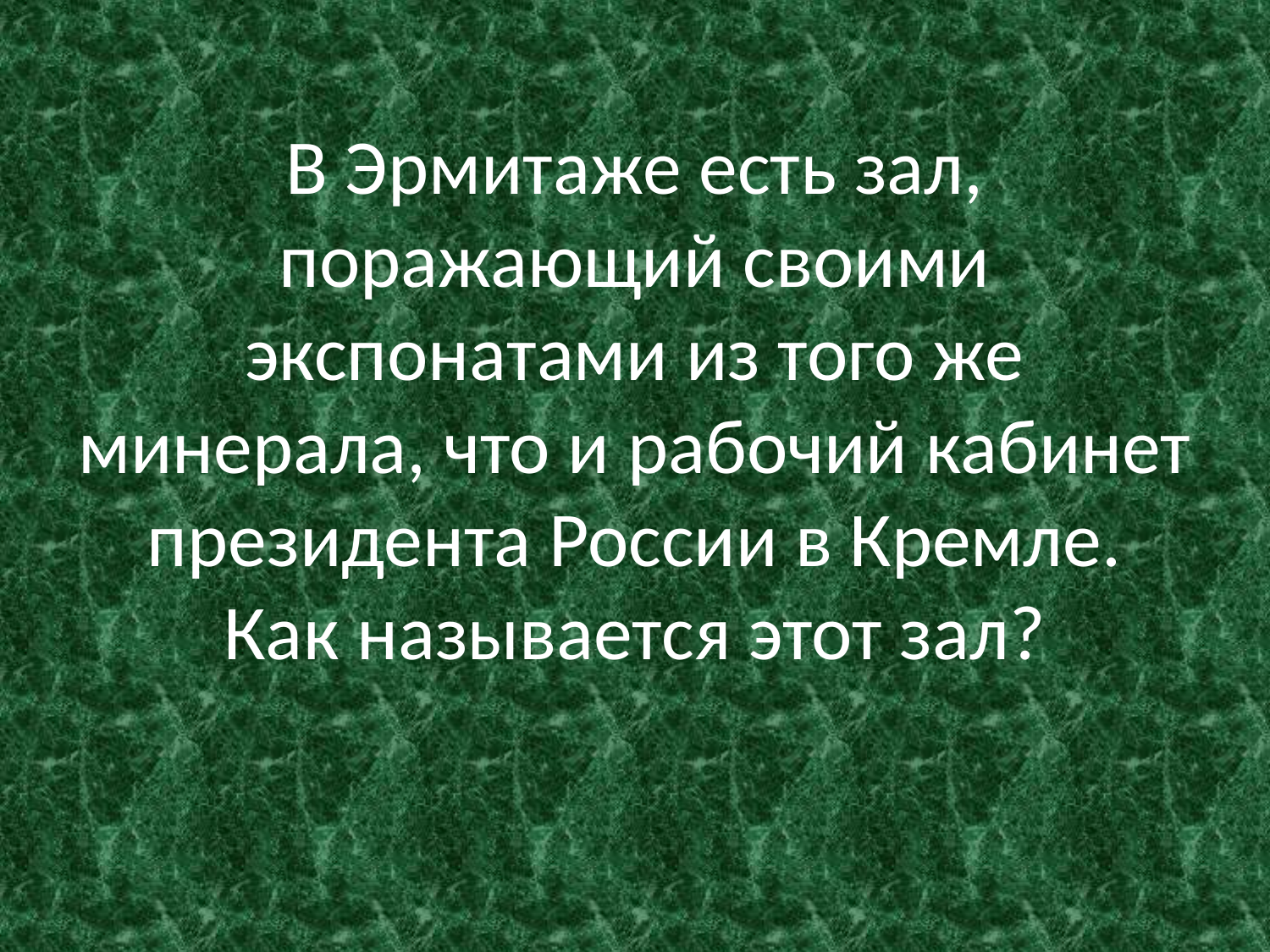

# В Эрмитаже есть зал, поражающий своими экспонатами из того же минерала, что и рабочий кабинет президента России в Кремле. Как называется этот зал?